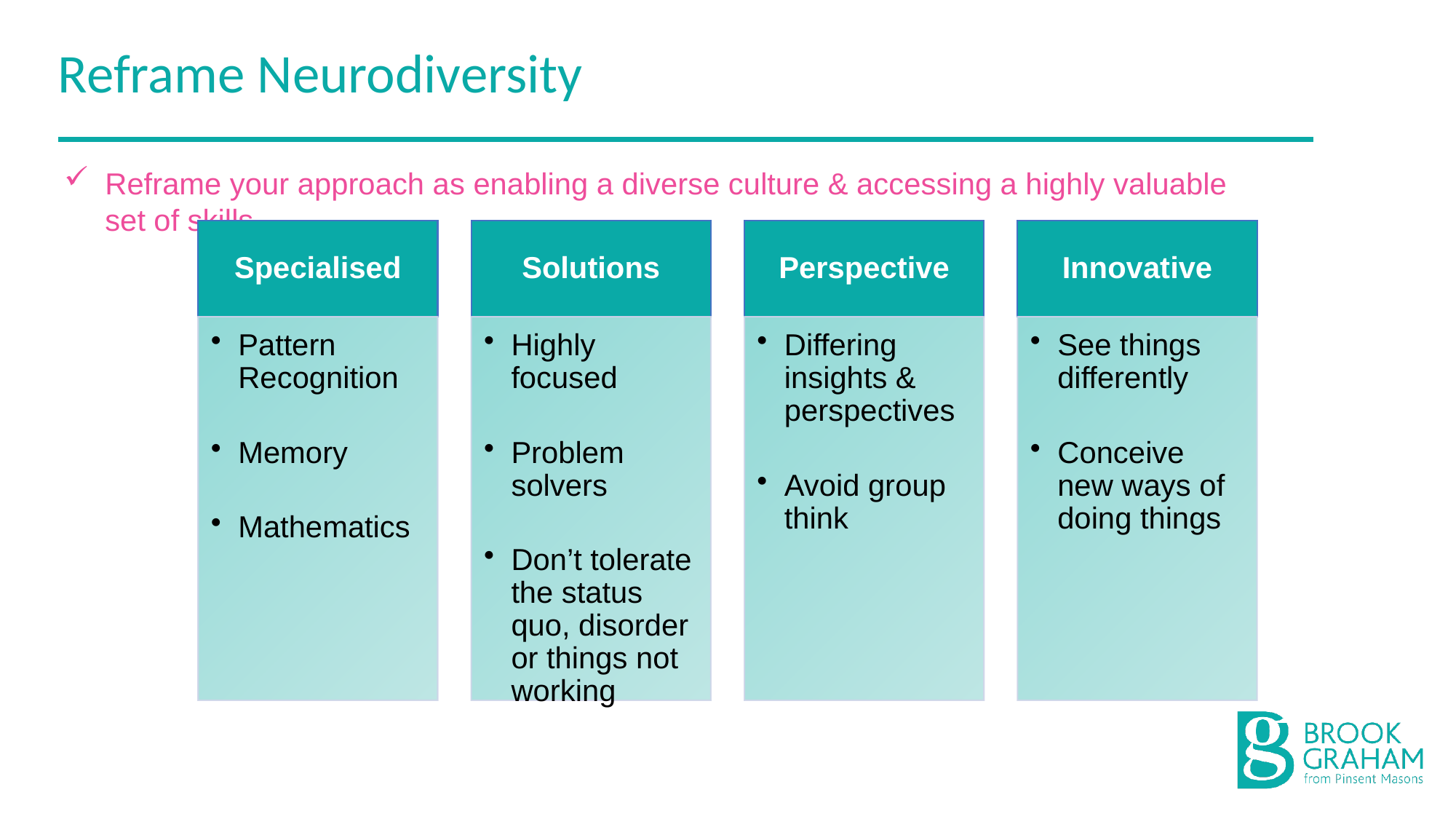

# Reframe Neurodiversity
Reframe your approach as enabling a diverse culture & accessing a highly valuable set of skills
Specialised
Pattern Recognition

Memory

Mathematics
Solutions
Highly focused

Problem solvers

Don’t tolerate the status quo, disorder or things not working
Perspective
Differing insights & perspectives

Avoid group think
Innovative
See things differently

Conceive new ways of doing things